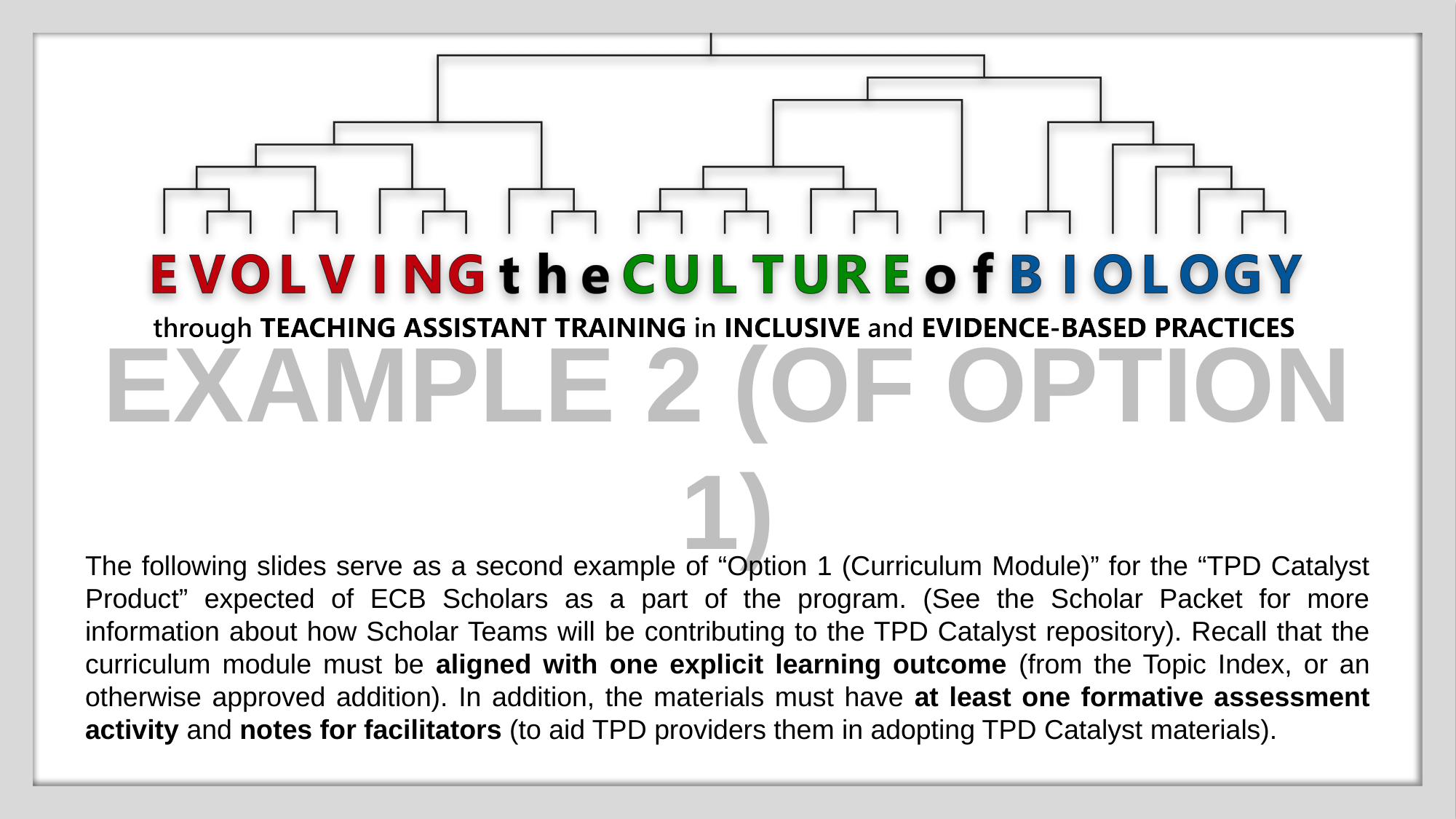

Example 2 (of Option 1)
The following slides serve as a second example of “Option 1 (Curriculum Module)” for the “TPD Catalyst Product” expected of ECB Scholars as a part of the program. (See the Scholar Packet for more information about how Scholar Teams will be contributing to the TPD Catalyst repository). Recall that the curriculum module must be aligned with one explicit learning outcome (from the Topic Index, or an otherwise approved addition). In addition, the materials must have at least one formative assessment activity and notes for facilitators (to aid TPD providers them in adopting TPD Catalyst materials).